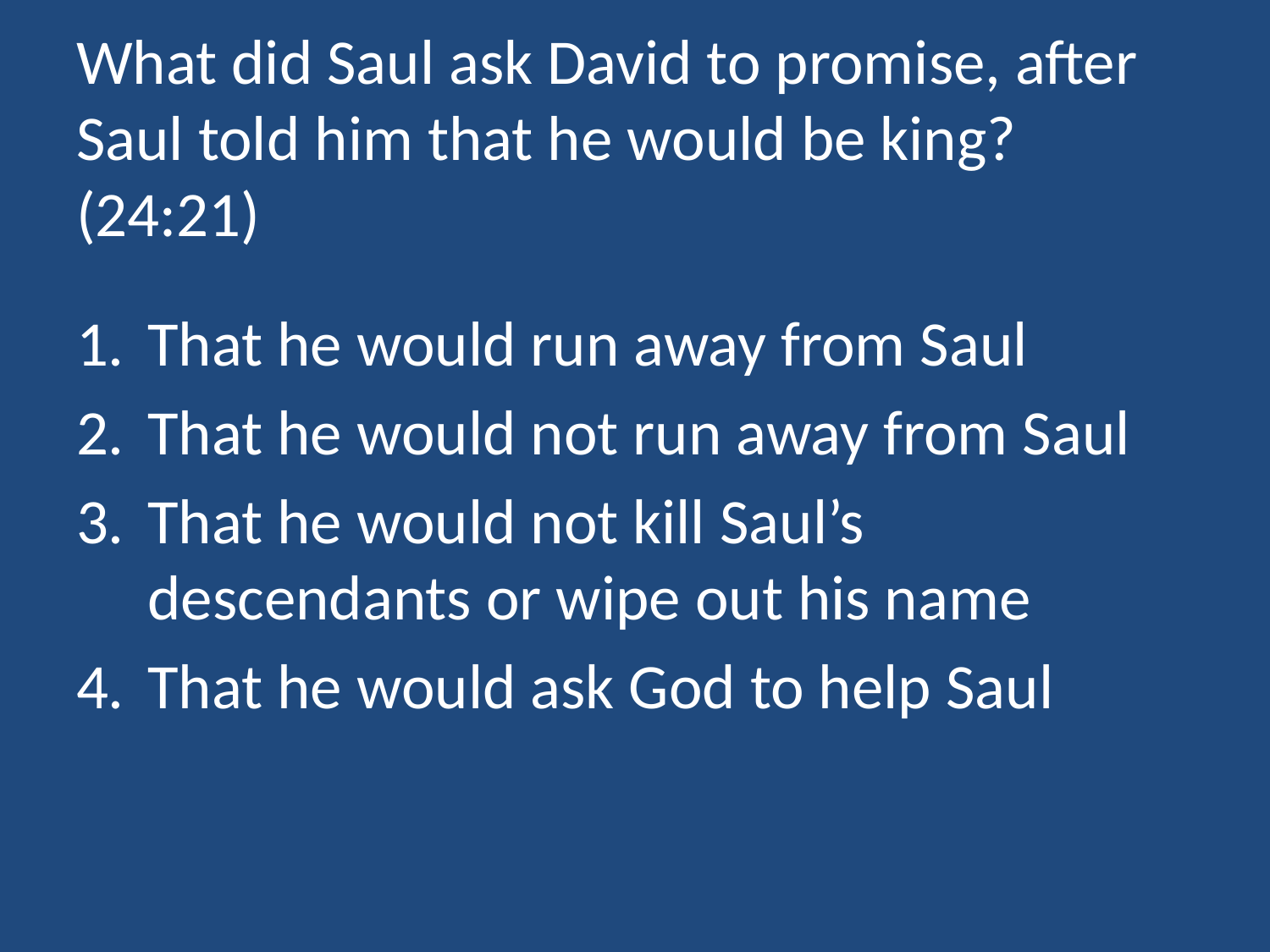

# What did Saul ask David to promise, after Saul told him that he would be king?  (24:21)
That he would run away from Saul
That he would not run away from Saul
That he would not kill Saul’s descendants or wipe out his name
That he would ask God to help Saul